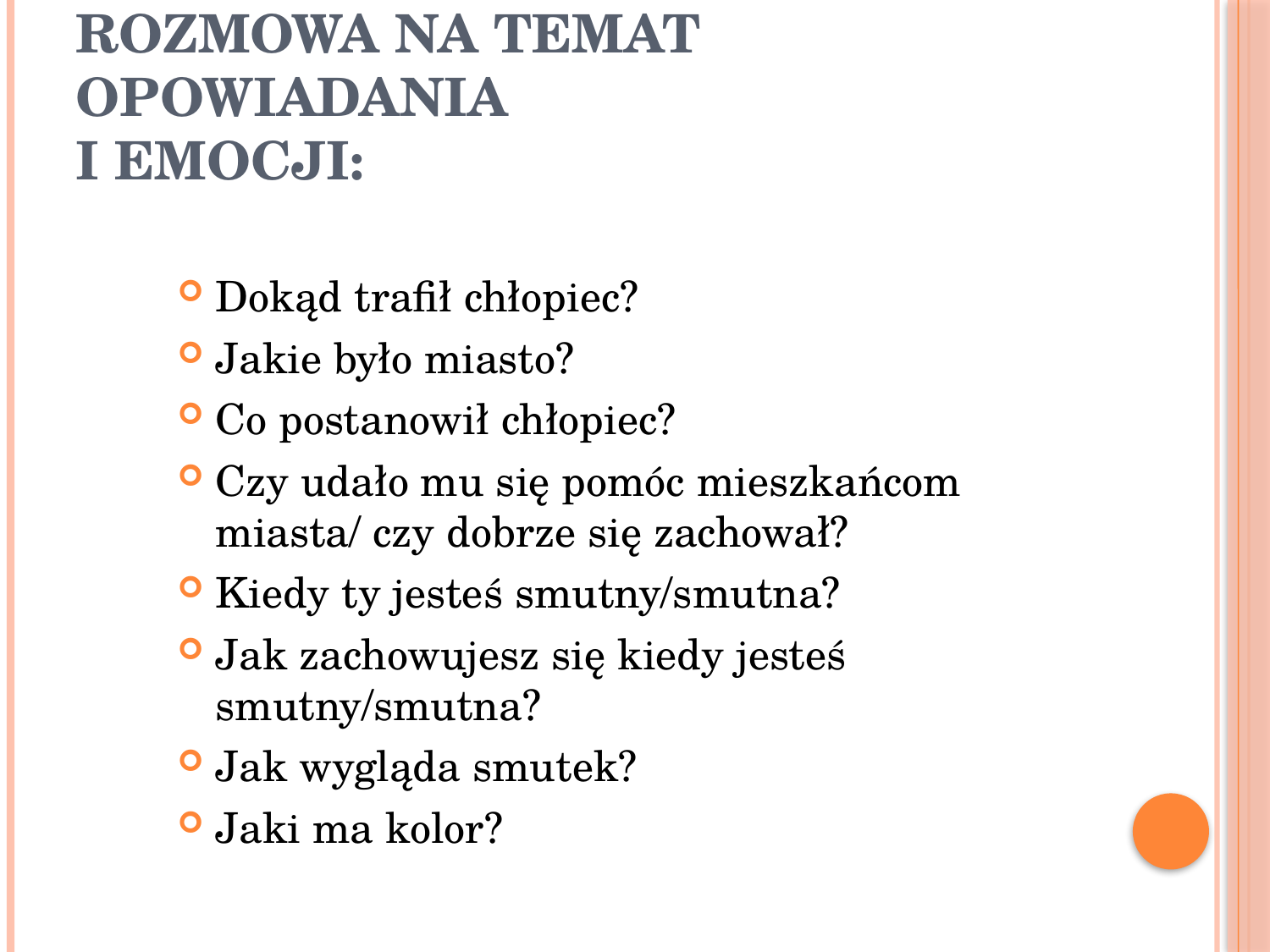

# Rozmowa na temat opowiadania i emocji:
Dokąd trafił chłopiec?
Jakie było miasto?
Co postanowił chłopiec?
Czy udało mu się pomóc mieszkańcom miasta/ czy dobrze się zachował?
Kiedy ty jesteś smutny/smutna?
Jak zachowujesz się kiedy jesteś smutny/smutna?
Jak wygląda smutek?
Jaki ma kolor?